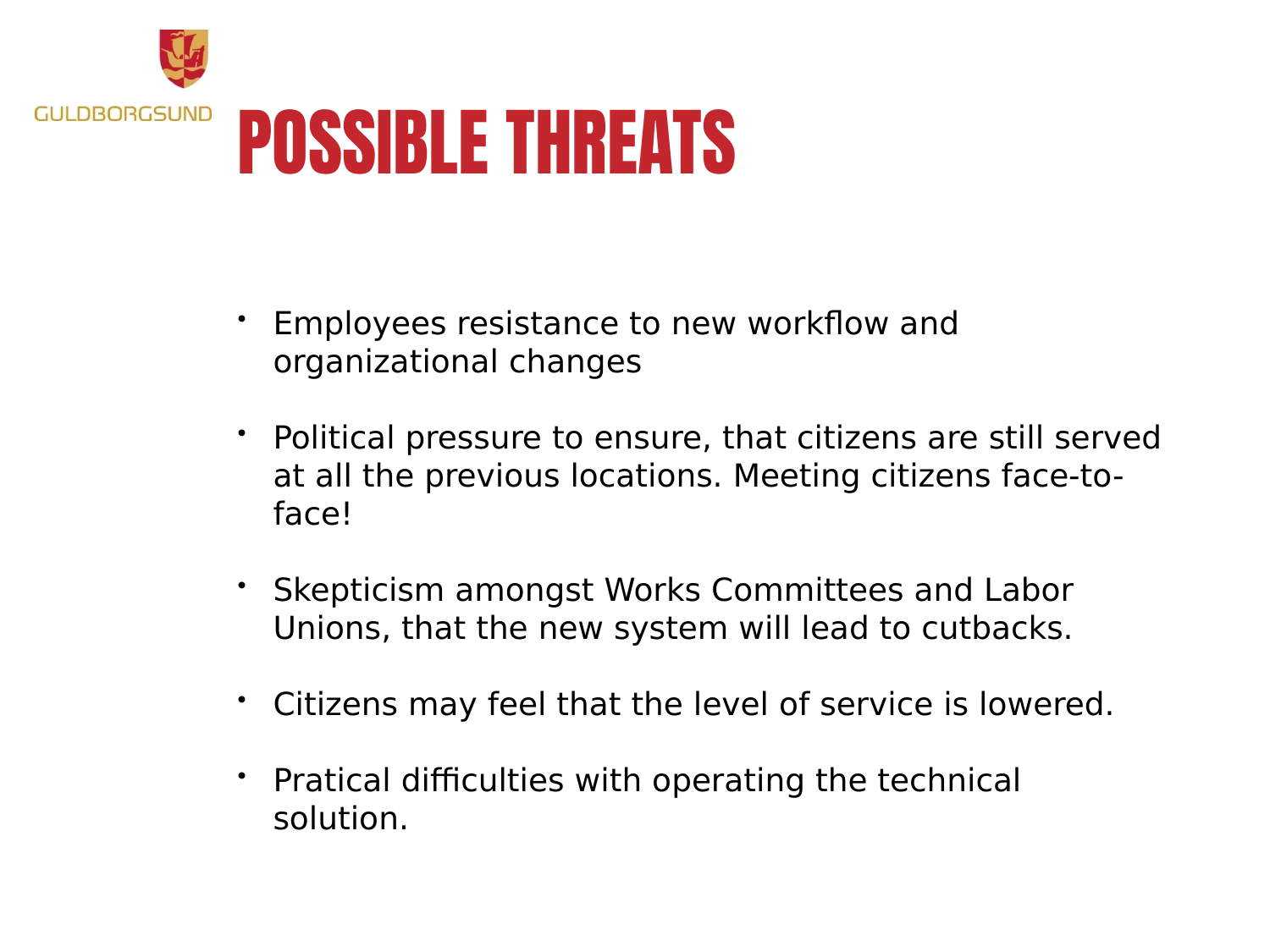

# POSSIBLE THREATS
Employees resistance to new workflow and organizational changes

Political pressure to ensure, that citizens are still served at all the previous locations. Meeting citizens face-to-face!

Skepticism amongst Works Committees and Labor Unions, that the new system will lead to cutbacks.

Citizens may feel that the level of service is lowered.

Pratical difficulties with operating the technical solution.